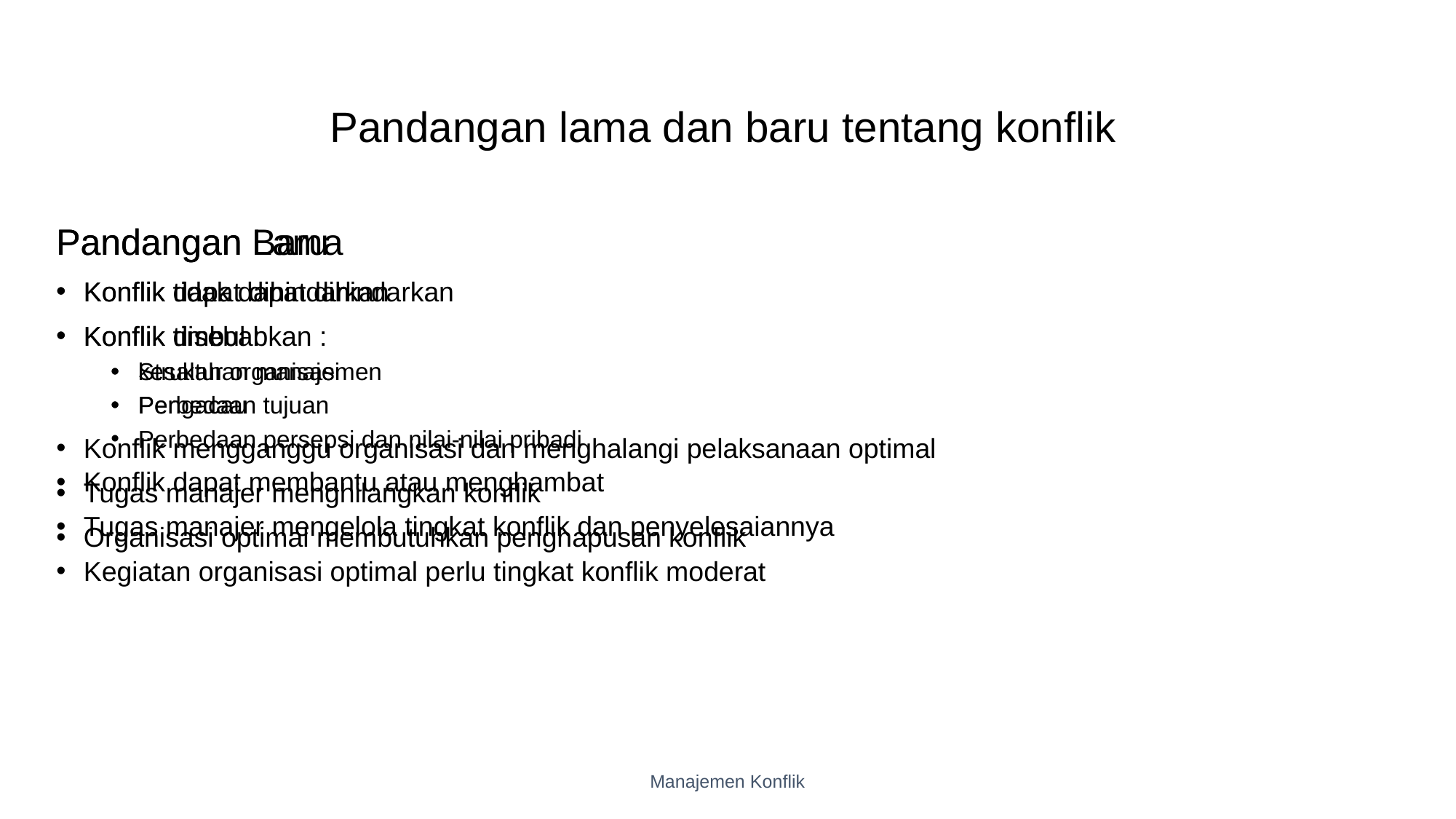

# Pandangan lama dan baru tentang konflik
Pandangan Lama
Konflik dapat dihindarkan
Konflik disebabkan :
kesalahan manajemen
Pengacau
Konflik mengganggu organisasi dan menghalangi pelaksanaan optimal
Tugas manajer menghilangkan konflik
Organisasi optimal membutuhkan penghapusan konflik
Pandangan Baru
Konflik tidak dapat dihindarkan
Konflik timbul :
Struktur organisasi
Perbedaan tujuan
Perbedaan persepsi dan nilai-nilai pribadi
Konflik dapat membantu atau menghambat
Tugas manajer mengelola tingkat konflik dan penyelesaiannya
Kegiatan organisasi optimal perlu tingkat konflik moderat
Manajemen Konflik
26